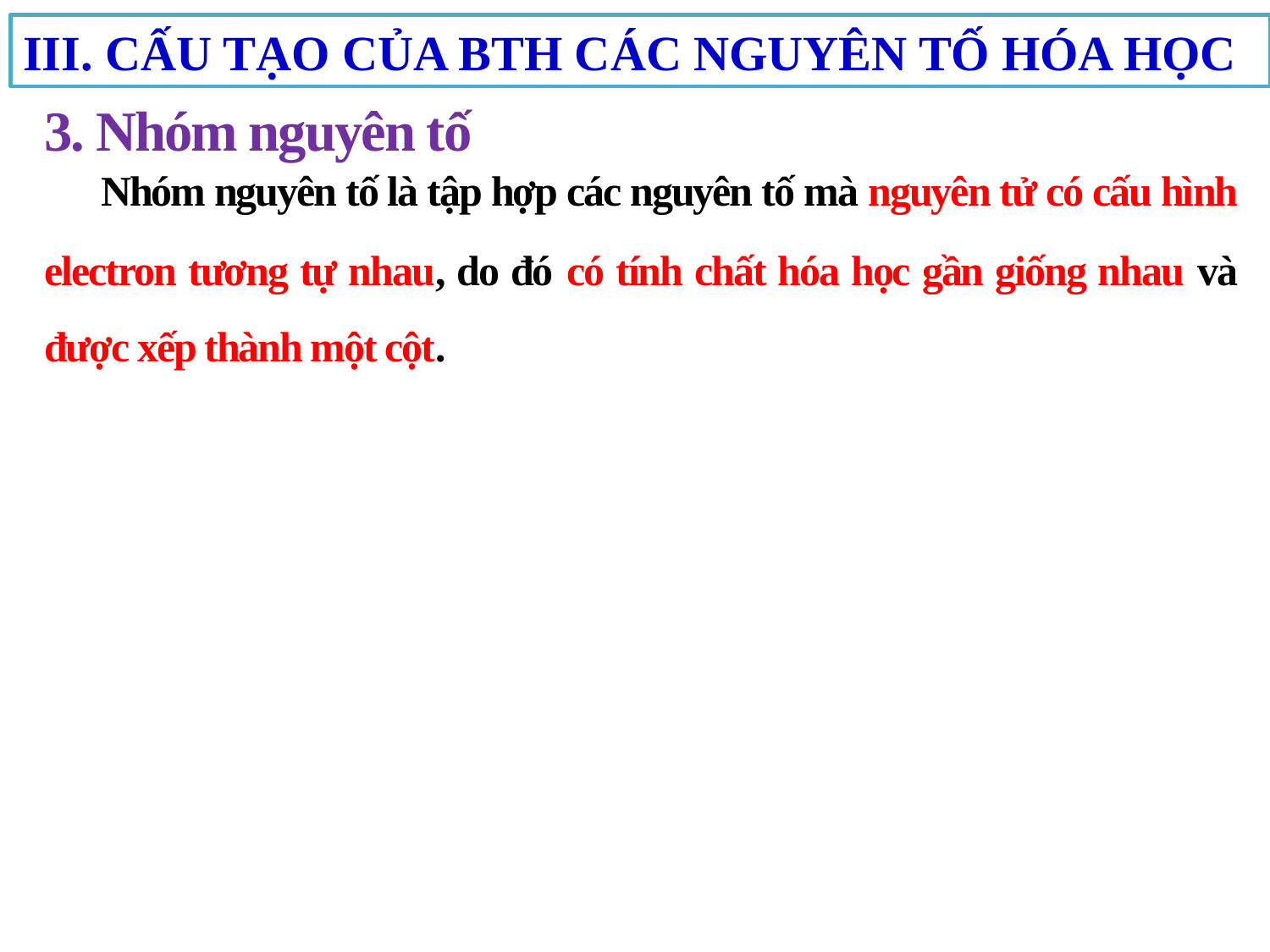

III. CẤU TẠO CỦA BTH CÁC NGUYÊN TỐ HÓA HỌC

    Nhóm nguyên tố là tập hợp các nguyên tố mà nguyên tử có cấu hình electron tương tự nhau, do đó có tính chất hóa học gần giống nhau và được xếp thành một cột.
3. Nhóm nguyên tố